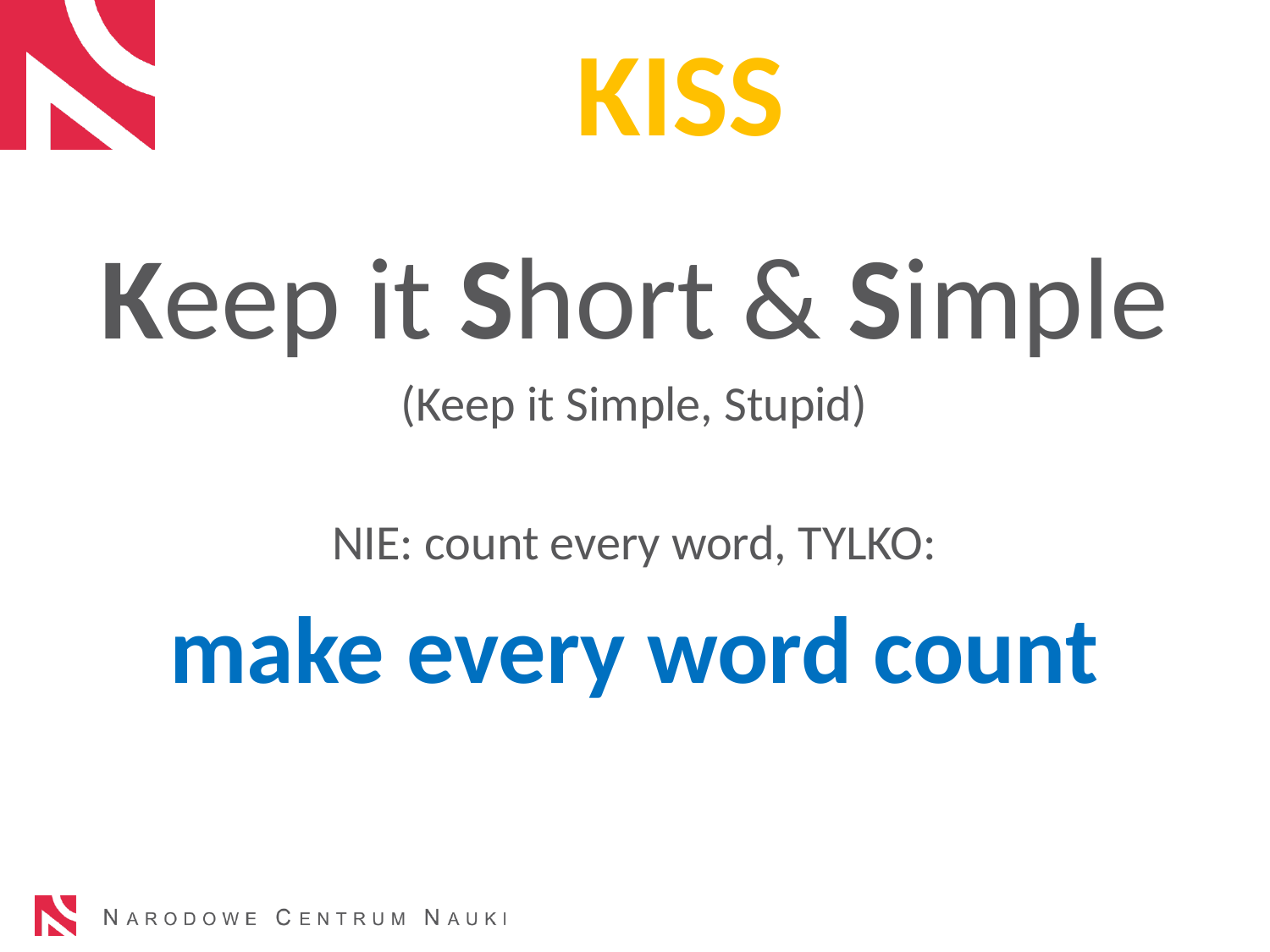

# KISS
Keep it Short & Simple
(Keep it Simple, Stupid)

NIE: count every word, TYLKO:
make every word count